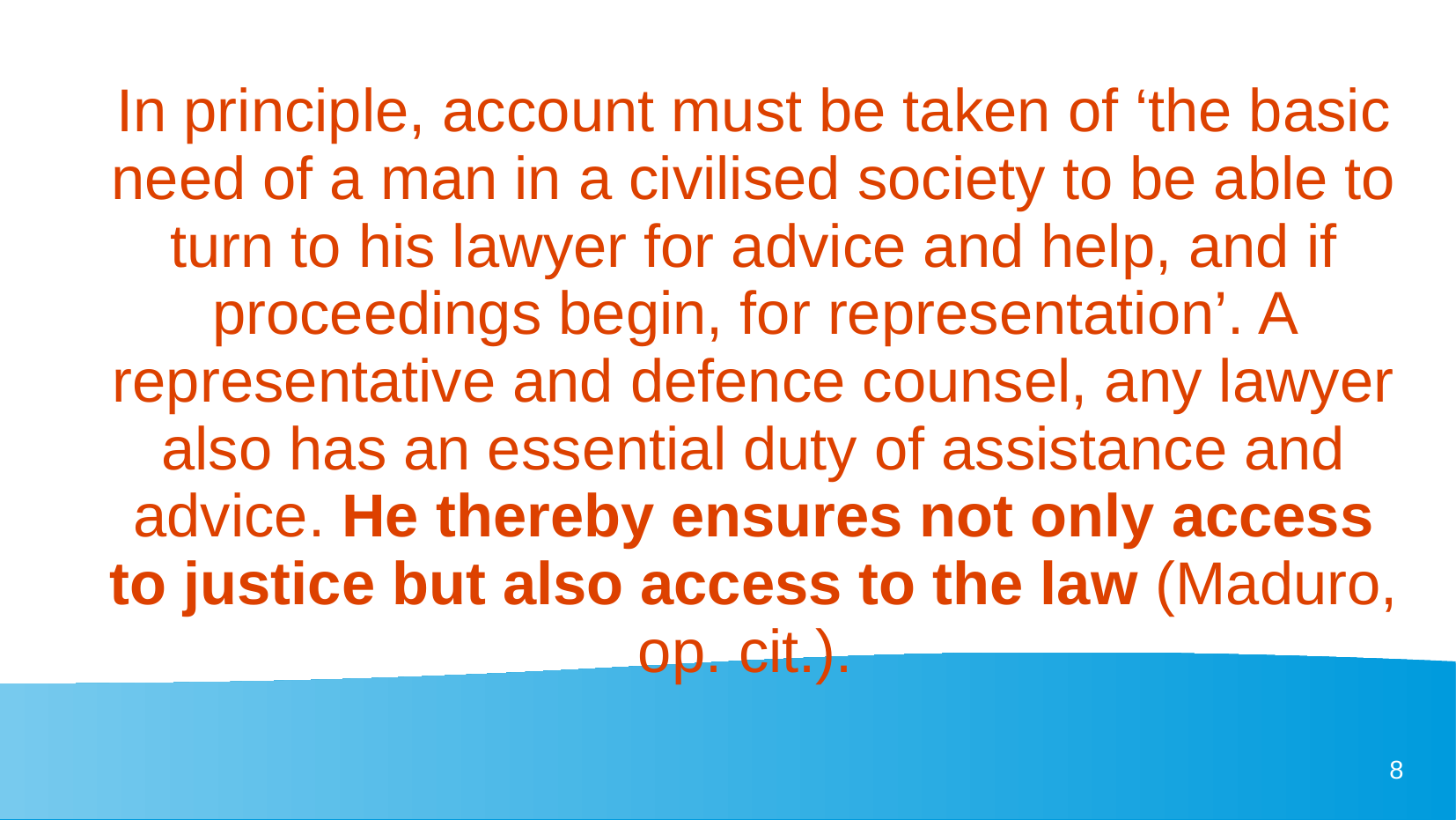

In principle, account must be taken of ‘the basic need of a man in a civilised society to be able to turn to his lawyer for advice and help, and if proceedings begin, for representation’. A representative and defence counsel, any lawyer also has an essential duty of assistance and advice. He thereby ensures not only access to justice but also access to the law (Maduro, op. cit.).